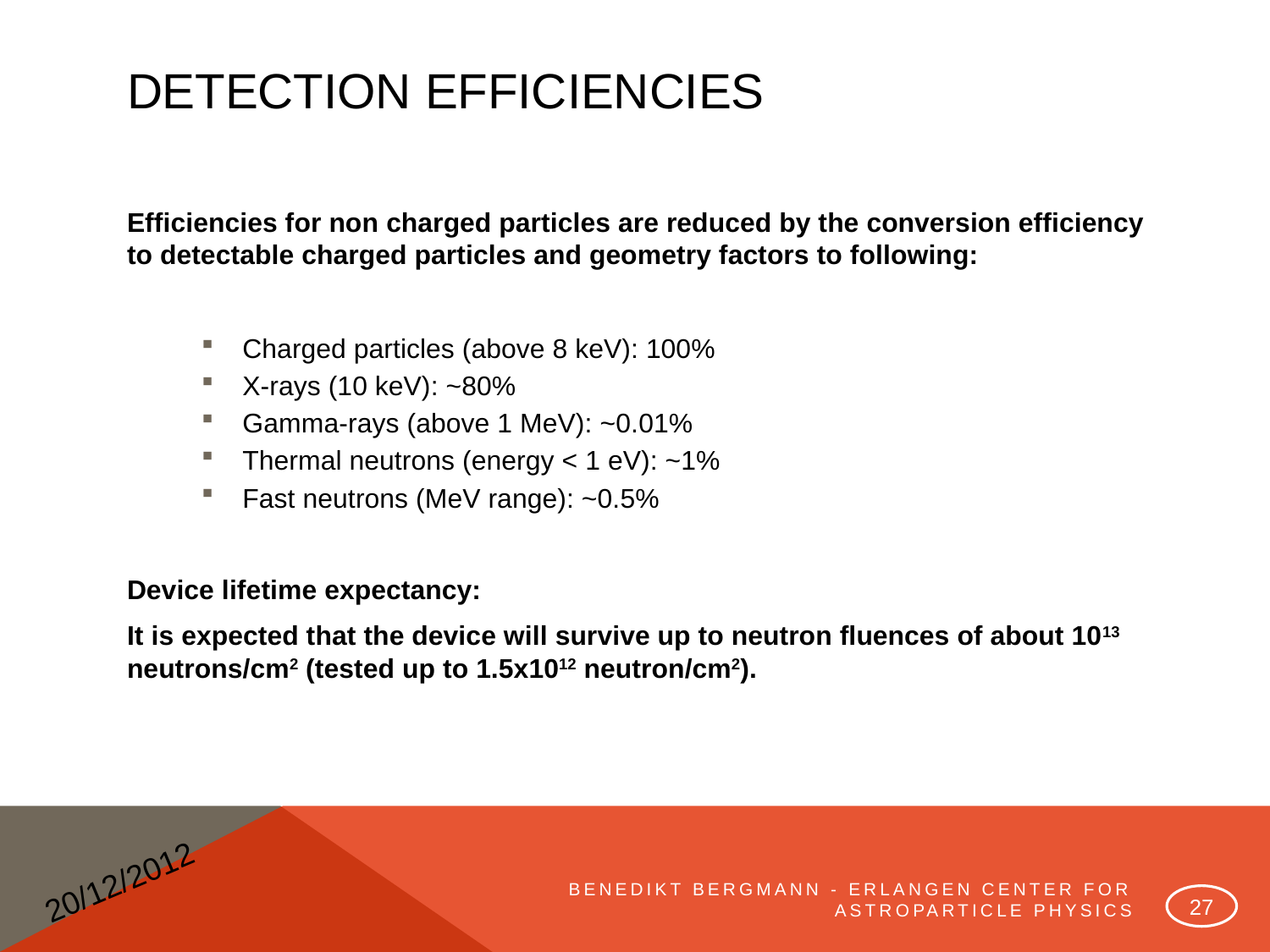

# Detection efficiencies
Efficiencies for non charged particles are reduced by the conversion efficiency to detectable charged particles and geometry factors to following:

Charged particles (above 8 keV): 100%
X-rays (10 keV): ~80%
Gamma-rays (above 1 MeV): ~0.01%
Thermal neutrons (energy < 1 eV): ~1%
Fast neutrons (MeV range): ~0.5%

Device lifetime expectancy:
It is expected that the device will survive up to neutron fluences of about 1013 neutrons/cm2 (tested up to 1.5x1012 neutron/cm2).

20/12/2012
27
Benedikt Bergmann - Erlangen Center for Astroparticle Physics